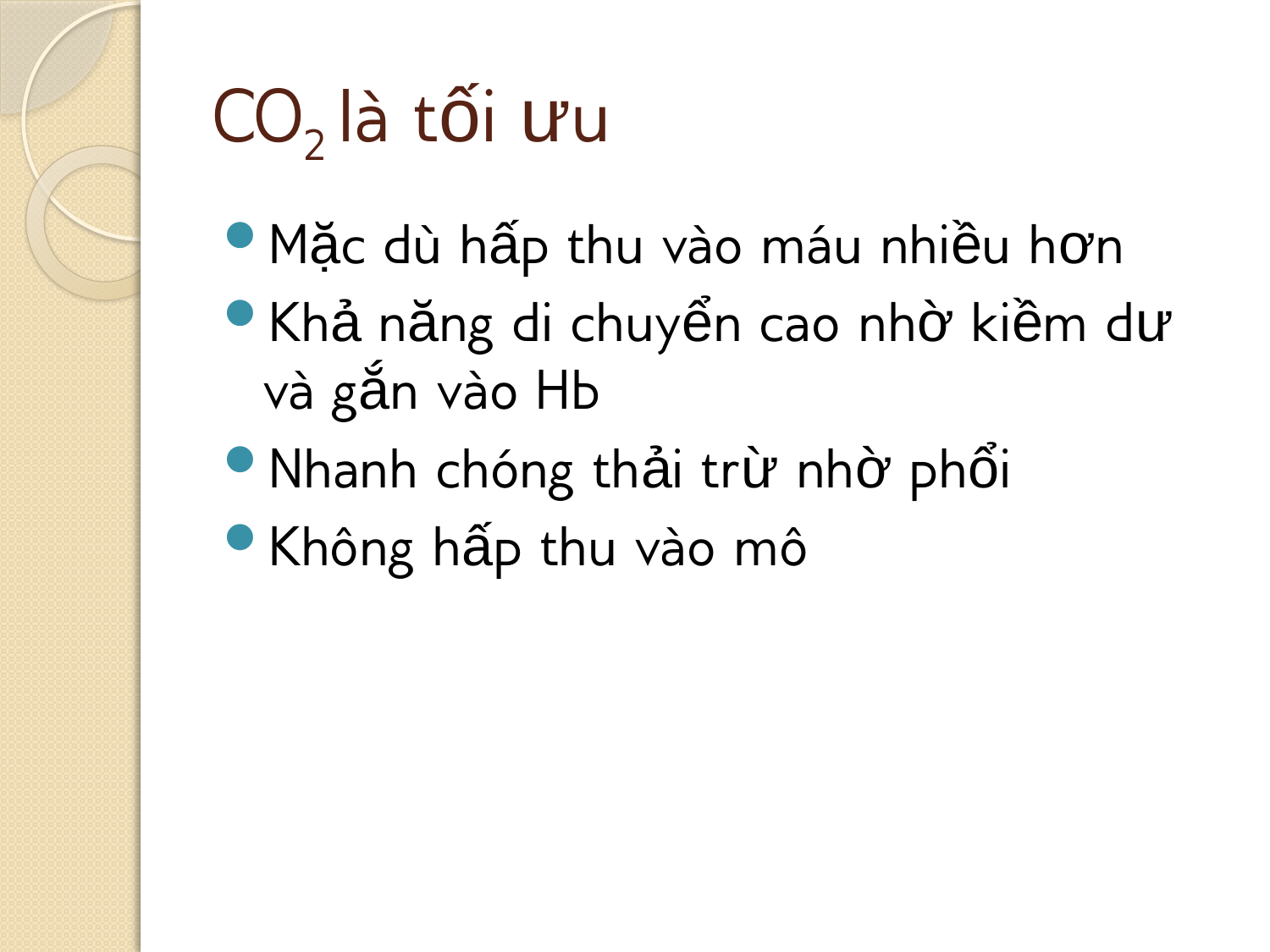

# CO2 là tối ưu
Mặc dù hấp thu vào máu nhiều hơn
Khả năng di chuyển cao nhờ kiềm dư và gắn vào Hb
Nhanh chóng thải trừ nhờ phổi
Không hấp thu vào mô